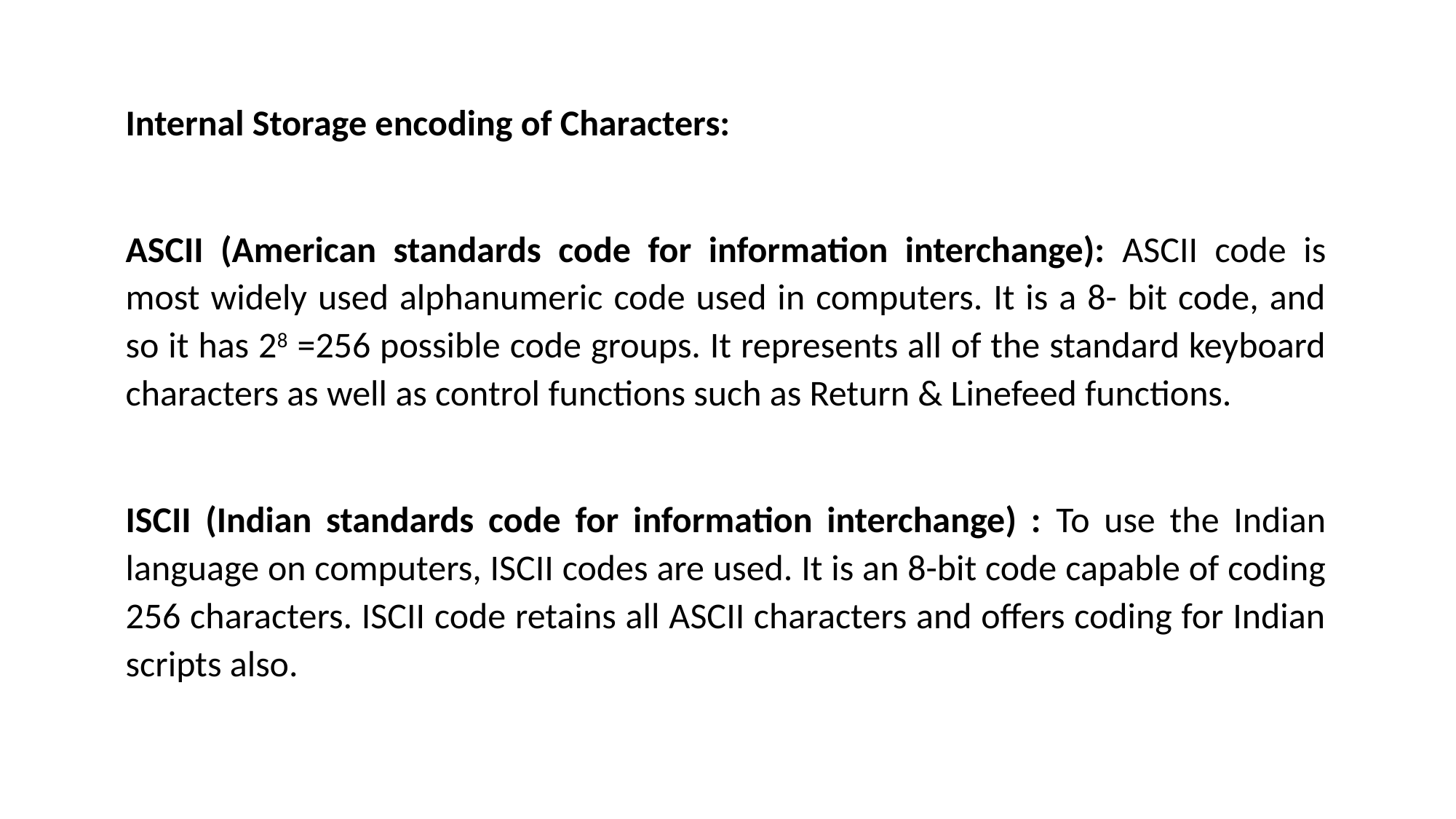

Internal Storage encoding of Characters:

ASCII (American standards code for information interchange): ASCII code is most widely used alphanumeric code used in computers. It is a 8- bit code, and so it has 28 =256 possible code groups. It represents all of the standard keyboard characters as well as control functions such as Return & Linefeed functions.

ISCII (Indian standards code for information interchange) : To use the Indian language on computers, ISCII codes are used. It is an 8-bit code capable of coding 256 characters. ISCII code retains all ASCII characters and offers coding for Indian scripts also.